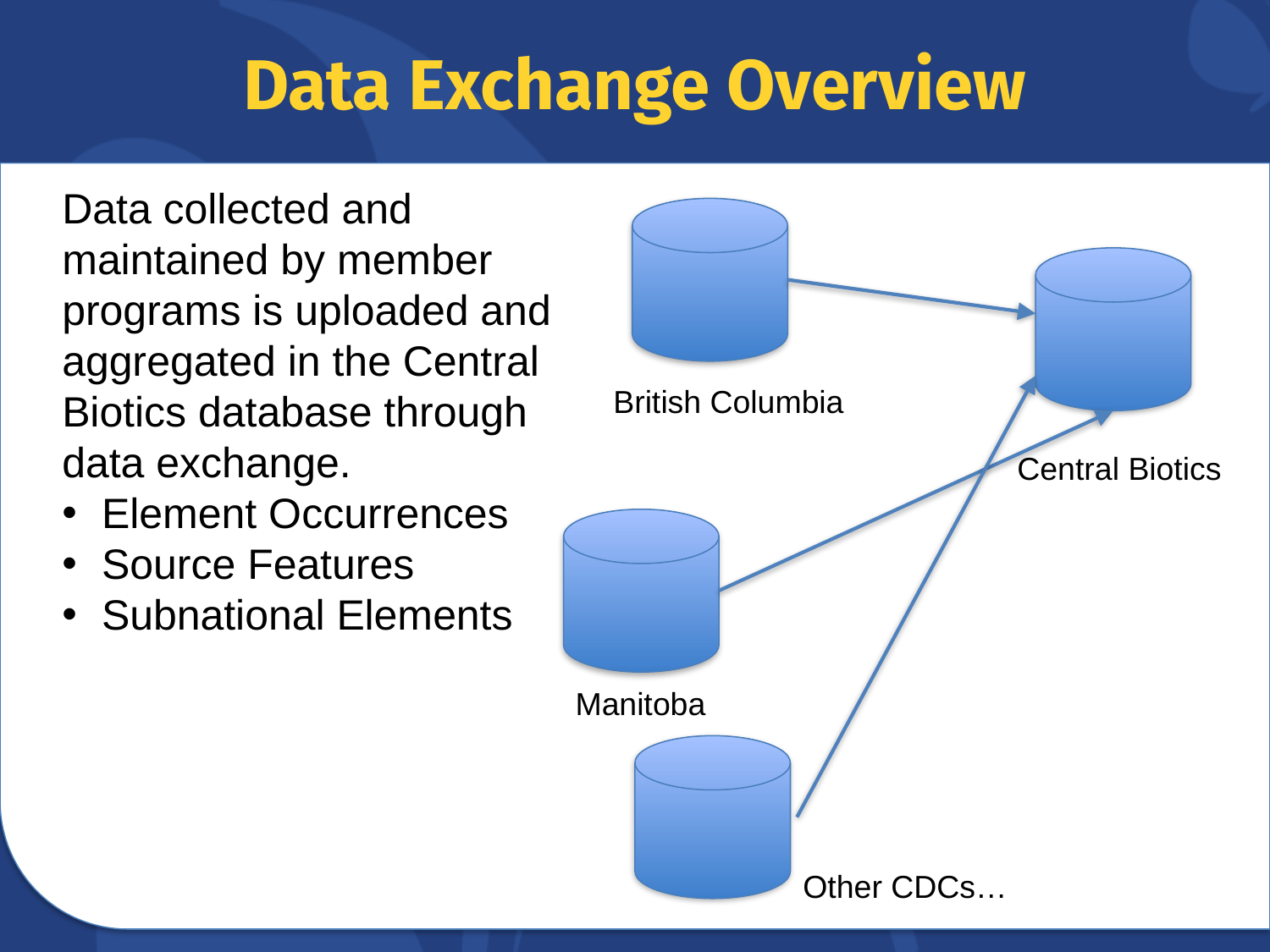

# Data Exchange Overview
Data collected and maintained by member programs is uploaded and aggregated in the Central Biotics database through data exchange.
Element Occurrences
Source Features
Subnational Elements

British Columbia
Central Biotics

Manitoba

Other CDCs…